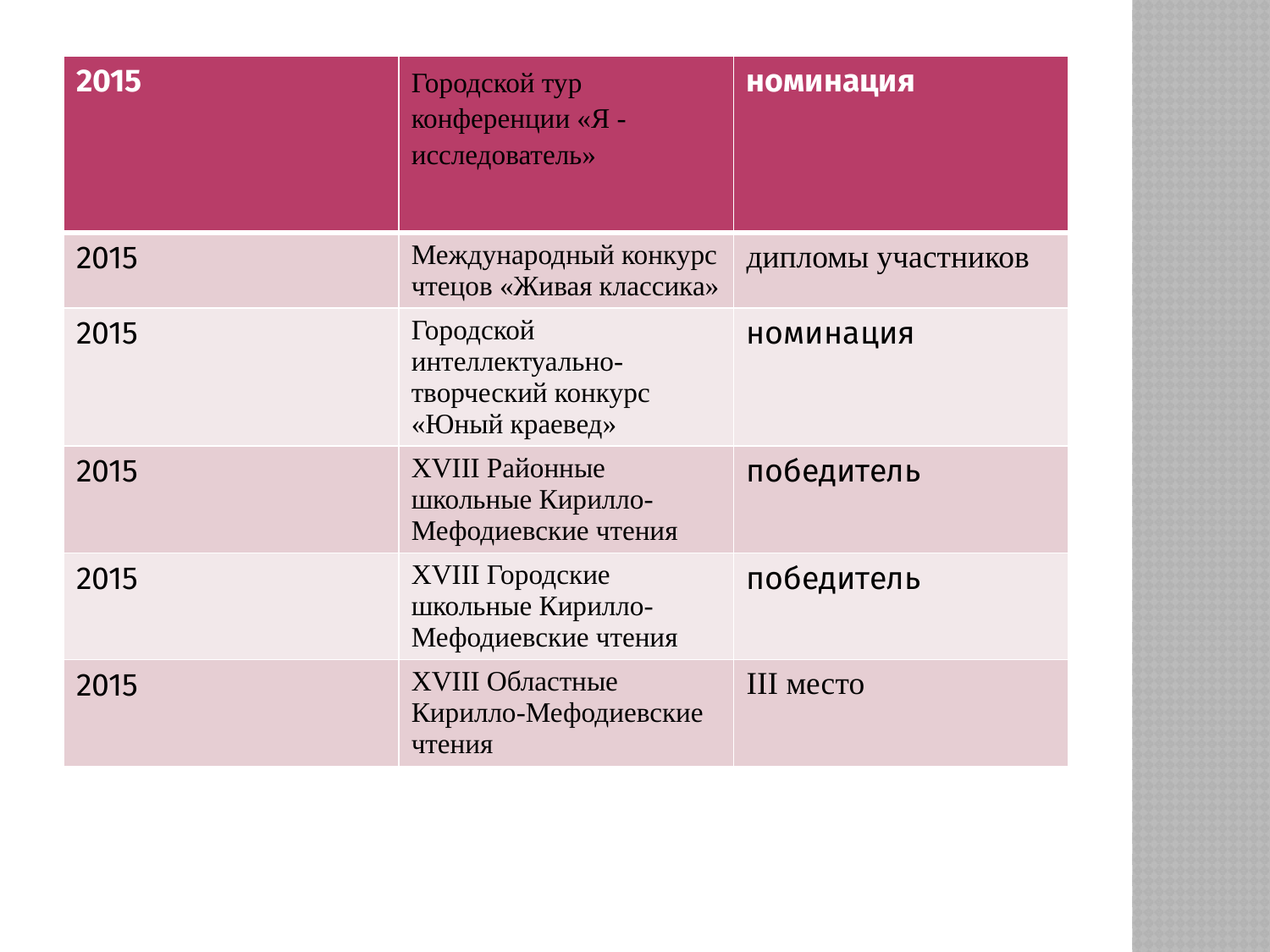

| 2015 | Городской тур конференции «Я - исследователь» | номинация |
| --- | --- | --- |
| 2015 | Международный конкурс чтецов «Живая классика» | дипломы участников |
| 2015 | Городской интеллектуально-творческий конкурс «Юный краевед» | номинация |
| 2015 | ХVIII Районные школьные Кирилло-Мефодиевские чтения | победитель |
| 2015 | ХVIII Городские школьные Кирилло-Мефодиевские чтения | победитель |
| 2015 | ХVIII Областные Кирилло-Мефодиевские чтения | III место |